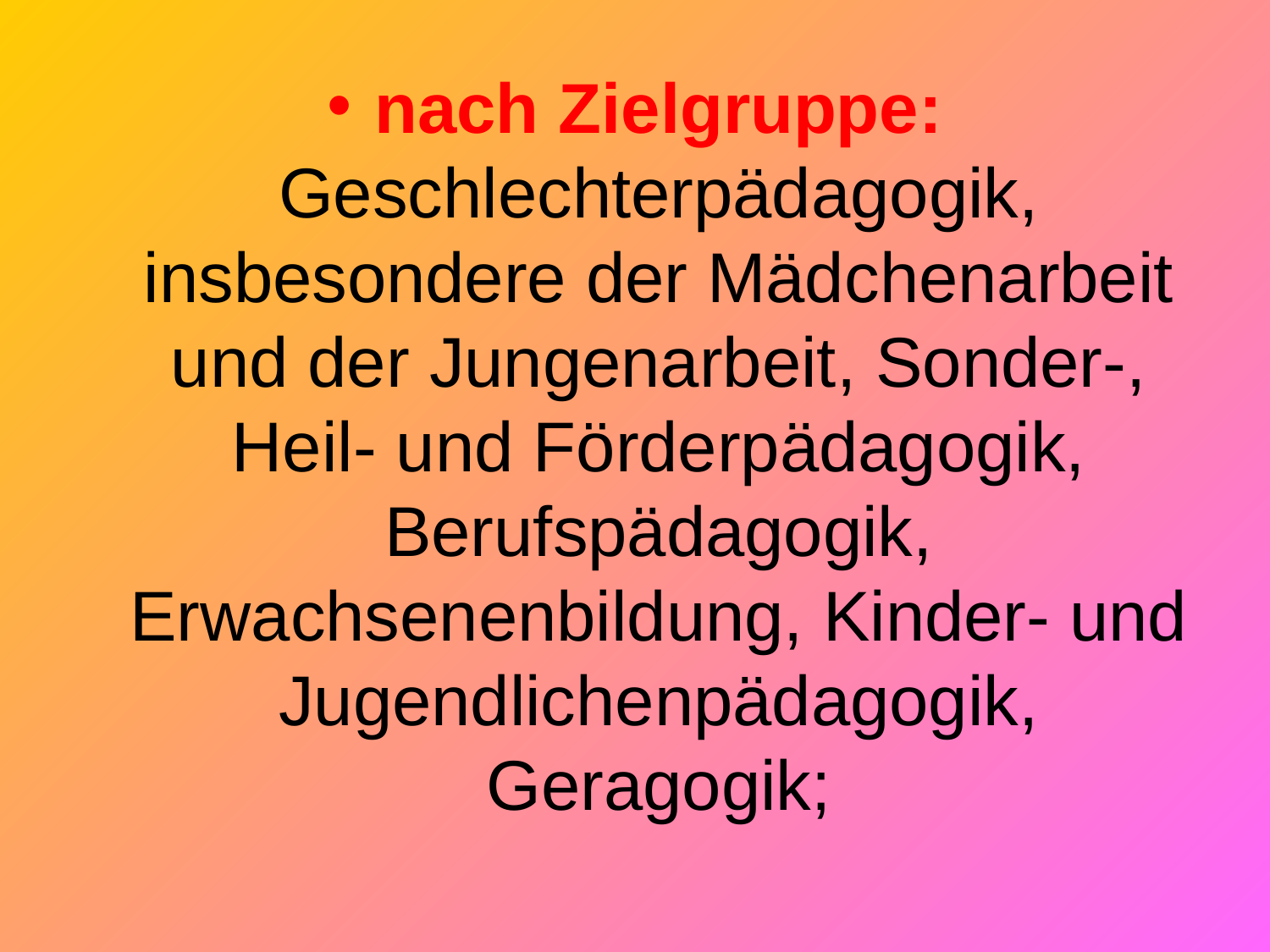

nach Zielgruppe:
Geschlechterpädagogik, insbesondere der Mädchenarbeit und der Jungenarbeit, Sonder-, Heil- und Förderpädagogik, Berufspädagogik, Erwachsenenbildung, Kinder- und Jugendlichenpädagogik, Geragogik;